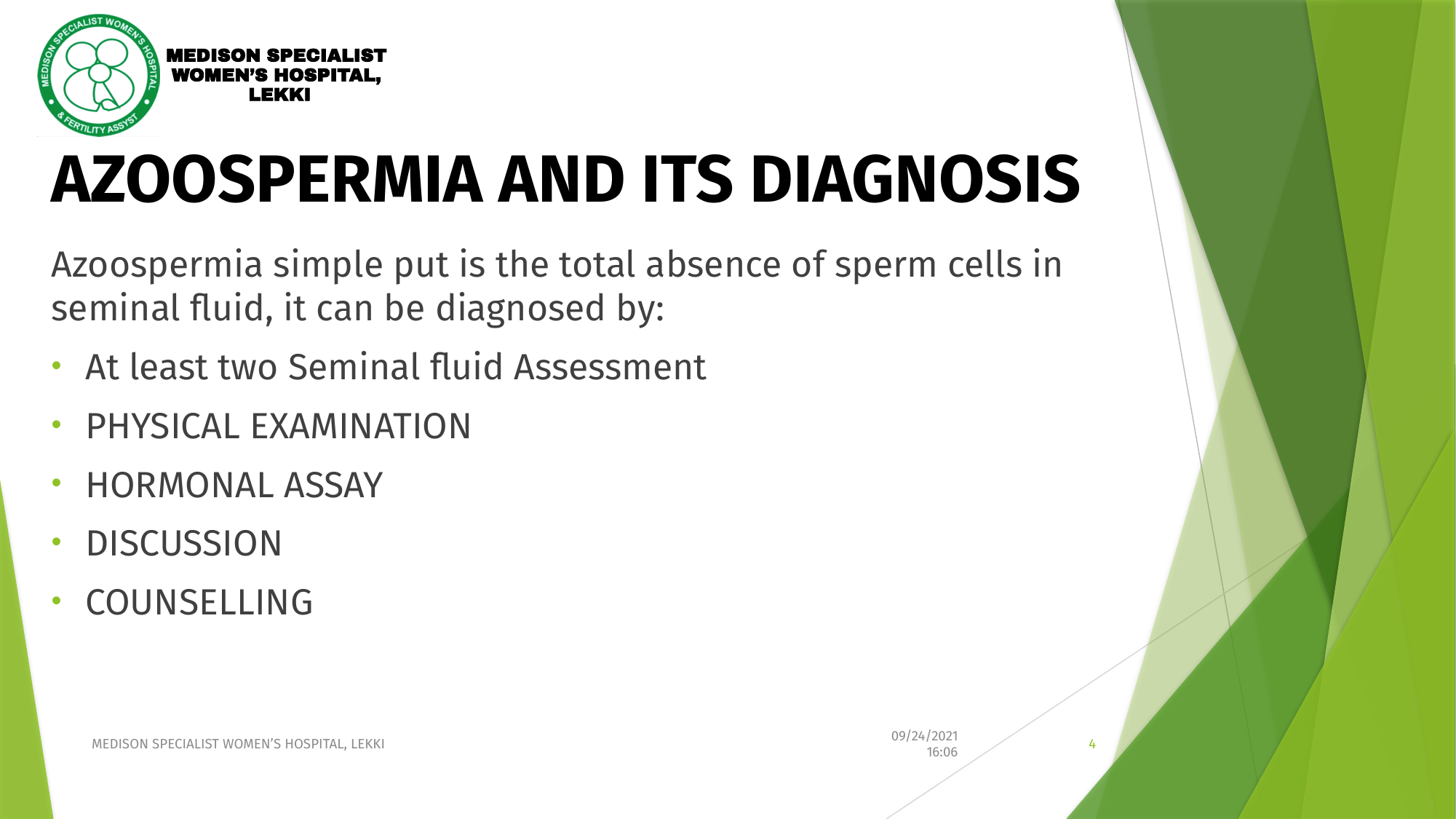

# AZOOSPERMIA AND ITS DIAGNOSIS
Azoospermia simple put is the total absence of sperm cells in seminal fluid, it can be diagnosed by:
At least two Seminal fluid Assessment
PHYSICAL EXAMINATION
HORMONAL ASSAY
DISCUSSION
COUNSELLING
MEDISON SPECIALIST WOMEN’S HOSPITAL, LEKKI
09/24/2021 16:06
4